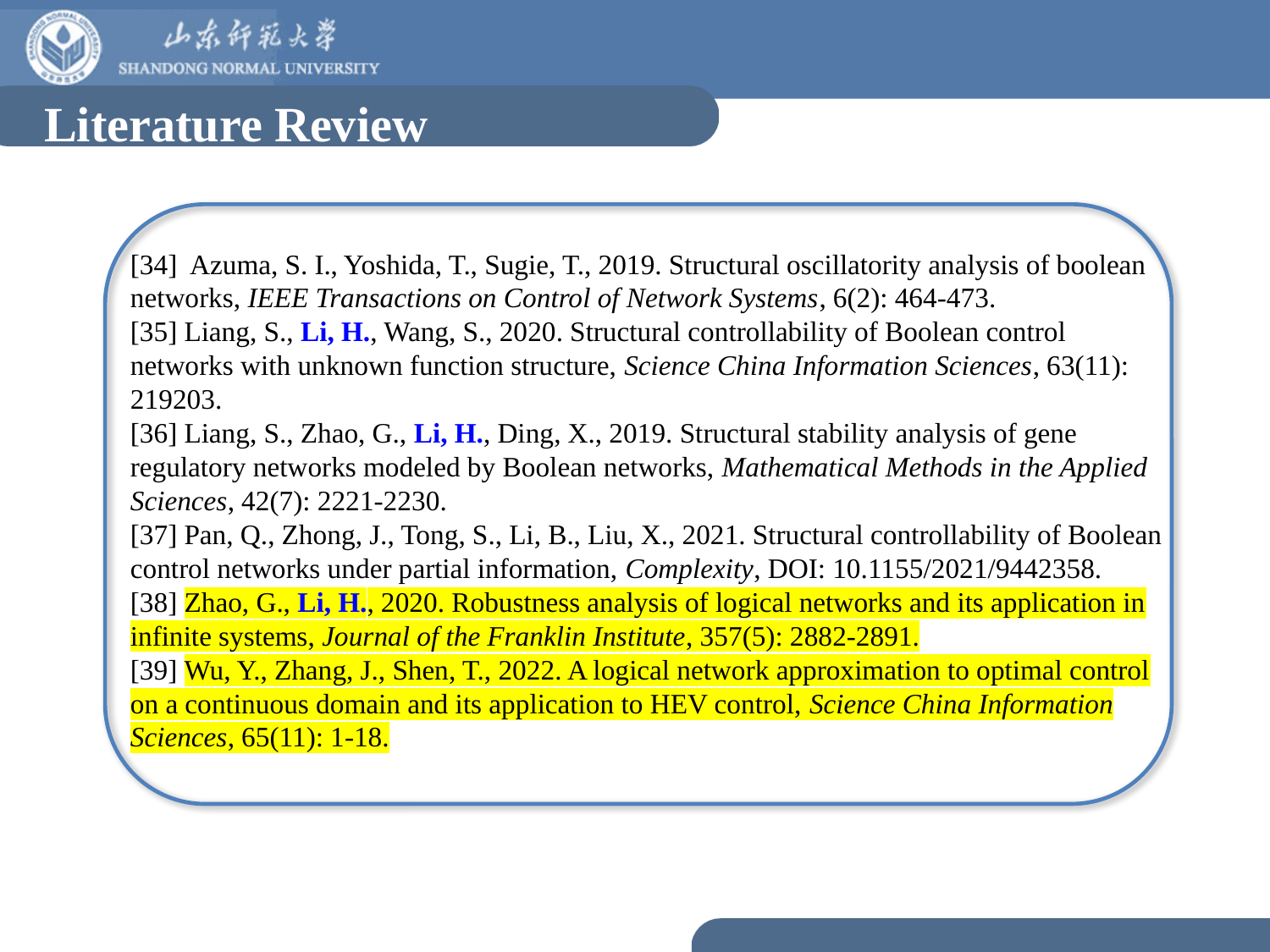

Literature Review

[34]  Azuma, S. I., Yoshida, T., Sugie, T., 2019. Structural oscillatority analysis of boolean networks, IEEE Transactions on Control of Network Systems, 6(2): 464-473.
[35] Liang, S., Li, H., Wang, S., 2020. Structural controllability of Boolean control networks with unknown function structure, Science China Information Sciences, 63(11): 219203.
[36] Liang, S., Zhao, G., Li, H., Ding, X., 2019. Structural stability analysis of gene regulatory networks modeled by Boolean networks, Mathematical Methods in the Applied Sciences, 42(7): 2221-2230.
[37] Pan, Q., Zhong, J., Tong, S., Li, B., Liu, X., 2021. Structural controllability of Boolean control networks under partial information, Complexity, DOI: 10.1155/2021/9442358.
[38] Zhao, G., Li, H., 2020. Robustness analysis of logical networks and its application in infinite systems, Journal of the Franklin Institute, 357(5): 2882-2891.
[39] Wu, Y., Zhang, J., Shen, T., 2022. A logical network approximation to optimal control on a continuous domain and its application to HEV control, Science China Information Sciences, 65(11): 1-18.